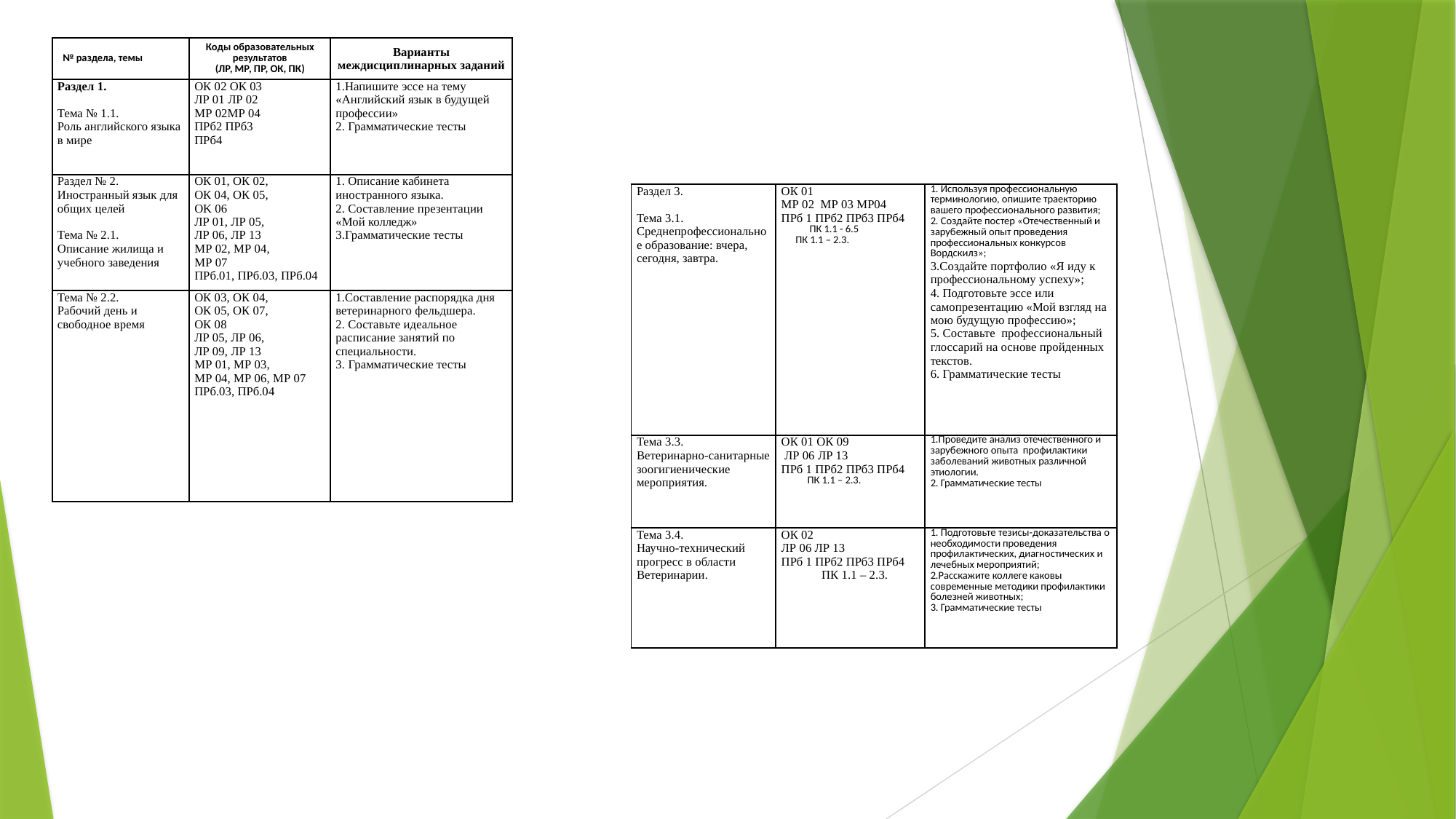

| № раздела, темы | Коды образовательных результатов (ЛР, МР, ПР, ОК, ПК) | Варианты междисциплинарных заданий |
| --- | --- | --- |
| Раздел 1.   Тема № 1.1. Роль английского языка в мире | ОК 02 ОК 03 ЛР 01 ЛР 02 МР 02МР 04 ПРб2 ПРб3 ПРб4 | 1.Напишите эссе на тему «Английский язык в будущей профессии» 2. Грамматические тесты |
| Раздел № 2. Иностранный язык для общих целей   Тема № 2.1. Описание жилища и учебного заведения | ОК 01, ОК 02, ОК 04, ОК 05, OK 06 ЛР 01, ЛР 05, ЛР 06, ЛР 13 МР 02, МР 04, МР 07 ПРб.01, ПРб.03, ПРб.04 | 1. Описание кабинета иностранного языка. 2. Составление презентации «Мой колледж» 3.Грамматические тесты |
| Тема № 2.2. Рабочий день и свободное время | ОК 03, ОК 04, ОК 05, ОК 07, ОК 08 ЛР 05, ЛР 06, ЛР 09, ЛР 13 МР 01, МР 03, МР 04, МР 06, МР 07 ПРб.03, ПРб.04 | 1.Составление распорядка дня ветеринарного фельдшера. 2. Составьте идеальное расписание занятий по специальности. 3. Грамматические тесты |
| Раздел 3.   Тема 3.1. Среднепрофессиональное образование: вчера, сегодня, завтра. | ОК 01 МР 02 МР 03 МР04 ПРб 1 ПРб2 ПРб3 ПРб4 ПК 1.1 - 6.5 ПК 1.1 – 2.3. | 1. Используя профессиональную терминологию, опишите траекторию вашего профессионального развития; 2. Создайте постер «Отечественный и зарубежный опыт проведения профессиональных конкурсов Вордскилз»; 3.Создайте портфолио «Я иду к профессиональному успеху»; 4. Подготовьте эссе или самопрезентацию «Мой взгляд на мою будущую профессию»; 5. Составьте профессиональный глоссарий на основе пройденных текстов. 6. Грамматические тесты |
| --- | --- | --- |
| Тема 3.3. Ветеринарно-санитарные зоогигиенические мероприятия. | ОК 01 ОК 09 ЛР 06 ЛР 13 ПРб 1 ПРб2 ПРб3 ПРб4 ПК 1.1 – 2.3. | 1.Проведите анализ отечественного и зарубежного опыта профилактики заболеваний животных различной этиологии. 2. Грамматические тесты |
| Тема 3.4. Научно-технический прогресс в области Ветеринарии. | ОК 02 ЛР 06 ЛР 13 ПРб 1 ПРб2 ПРб3 ПРб4 ПК 1.1 – 2.3. | 1. Подготовьте тезисы-доказательства о необходимости проведения профилактических, диагностических и лечебных мероприятий; 2.Расскажите коллеге каковы современные методики профилактики болезней животных; 3. Грамматические тесты |